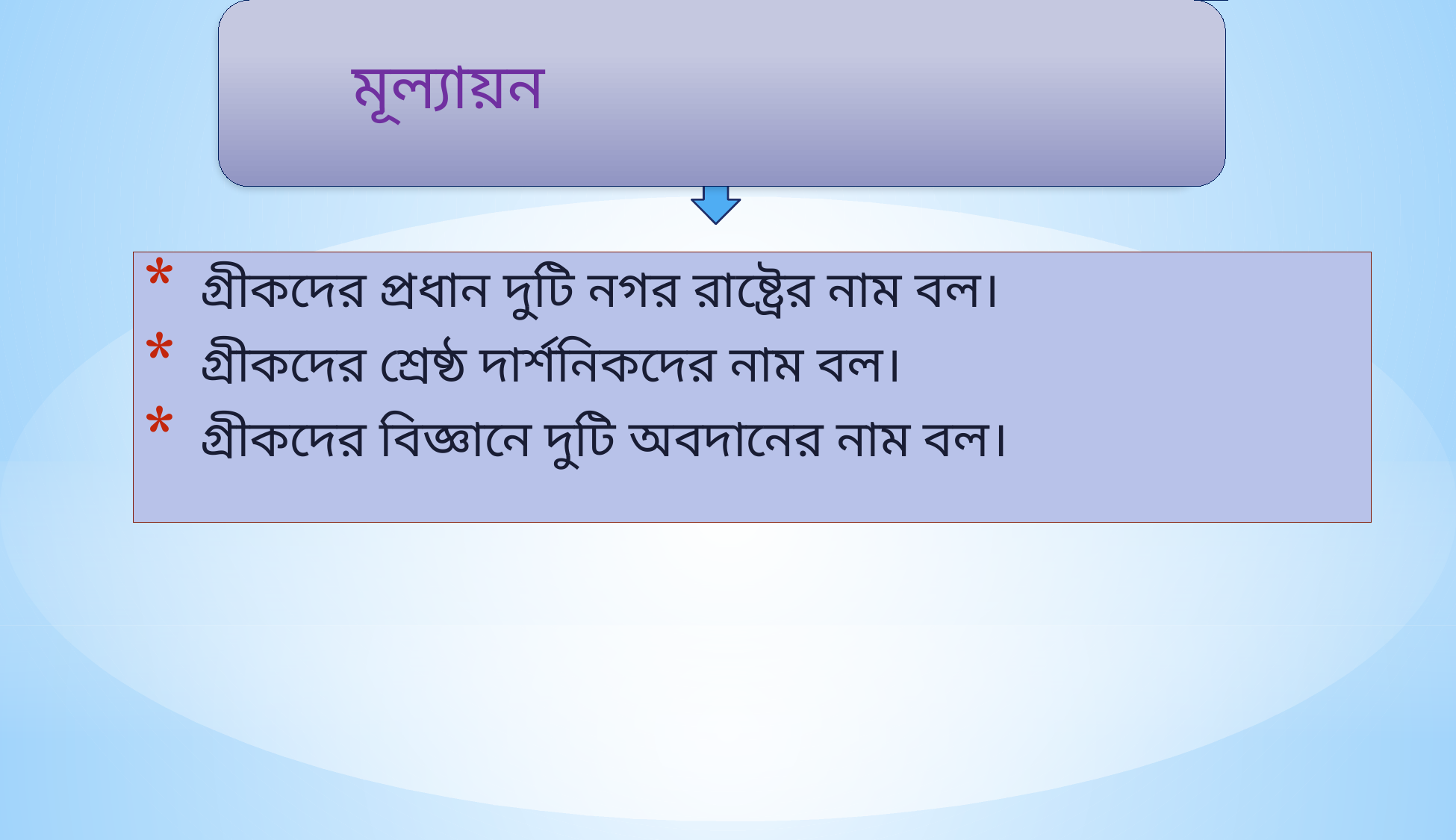

মূল্যায়ন

গ্রীকদের প্রধান দুটি নগর রাষ্ট্রের নাম বল।
গ্রীকদের শ্রেষ্ঠ দার্শনিকদের নাম বল।
গ্রীকদের বিজ্ঞানে দুটি অবদানের নাম বল।